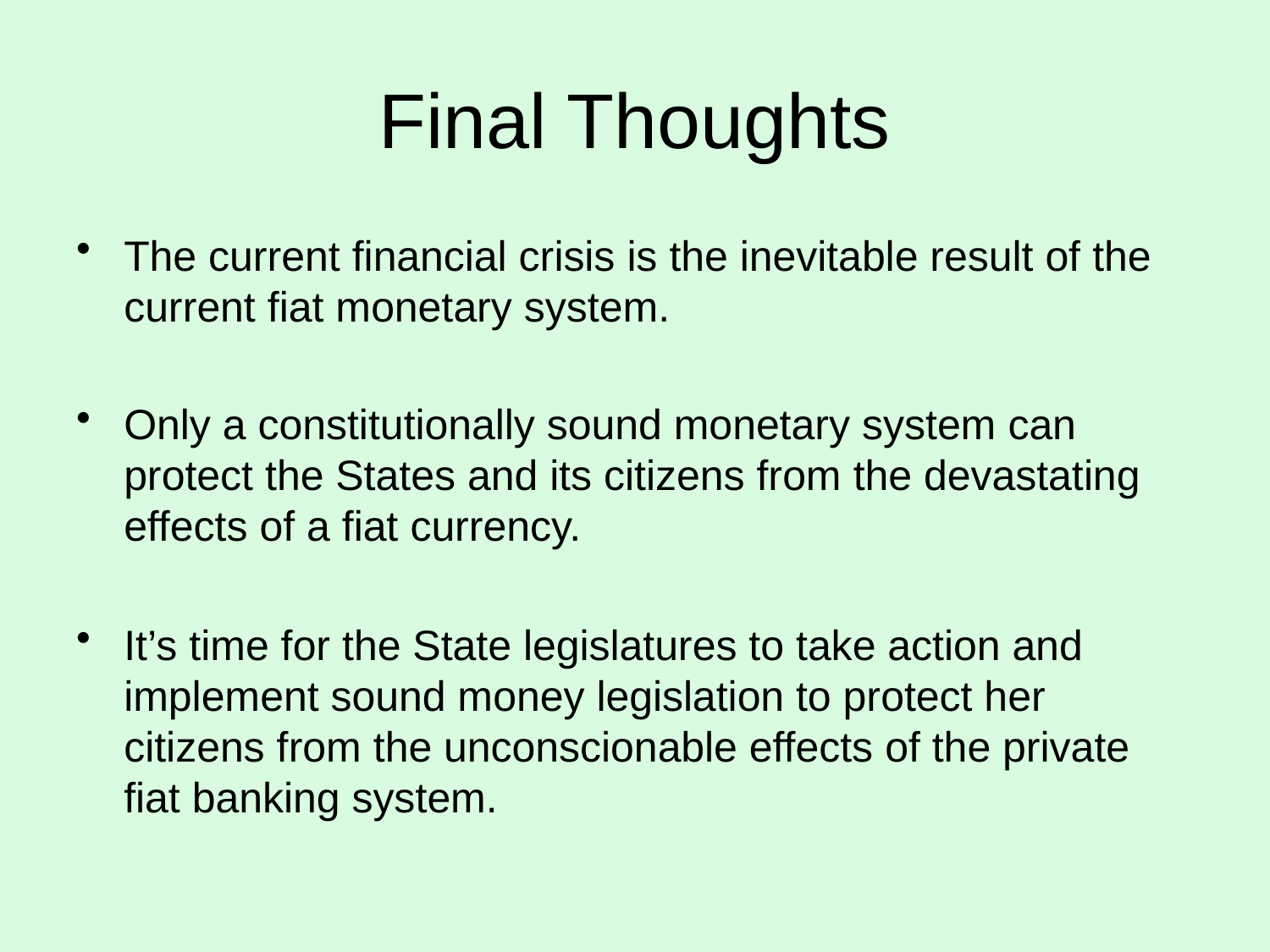

# Final Thoughts
The current financial crisis is the inevitable result of the current fiat monetary system.

Only a constitutionally sound monetary system can protect the States and its citizens from the devastating effects of a fiat currency.

It’s time for the State legislatures to take action and implement sound money legislation to protect her citizens from the unconscionable effects of the private fiat banking system.